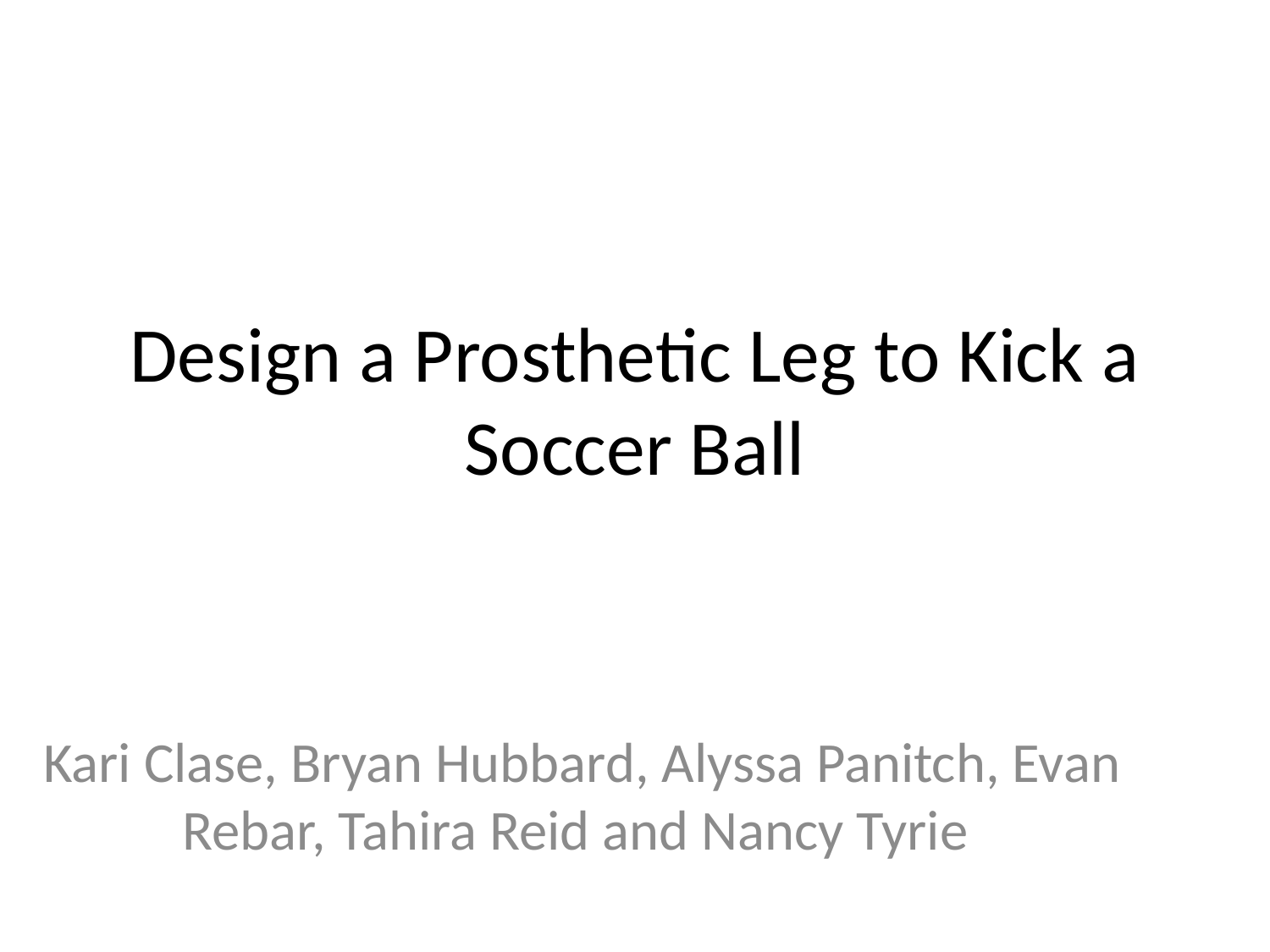

# Design a Prosthetic Leg to Kick a Soccer Ball
Kari Clase, Bryan Hubbard, Alyssa Panitch, Evan Rebar, Tahira Reid and Nancy Tyrie